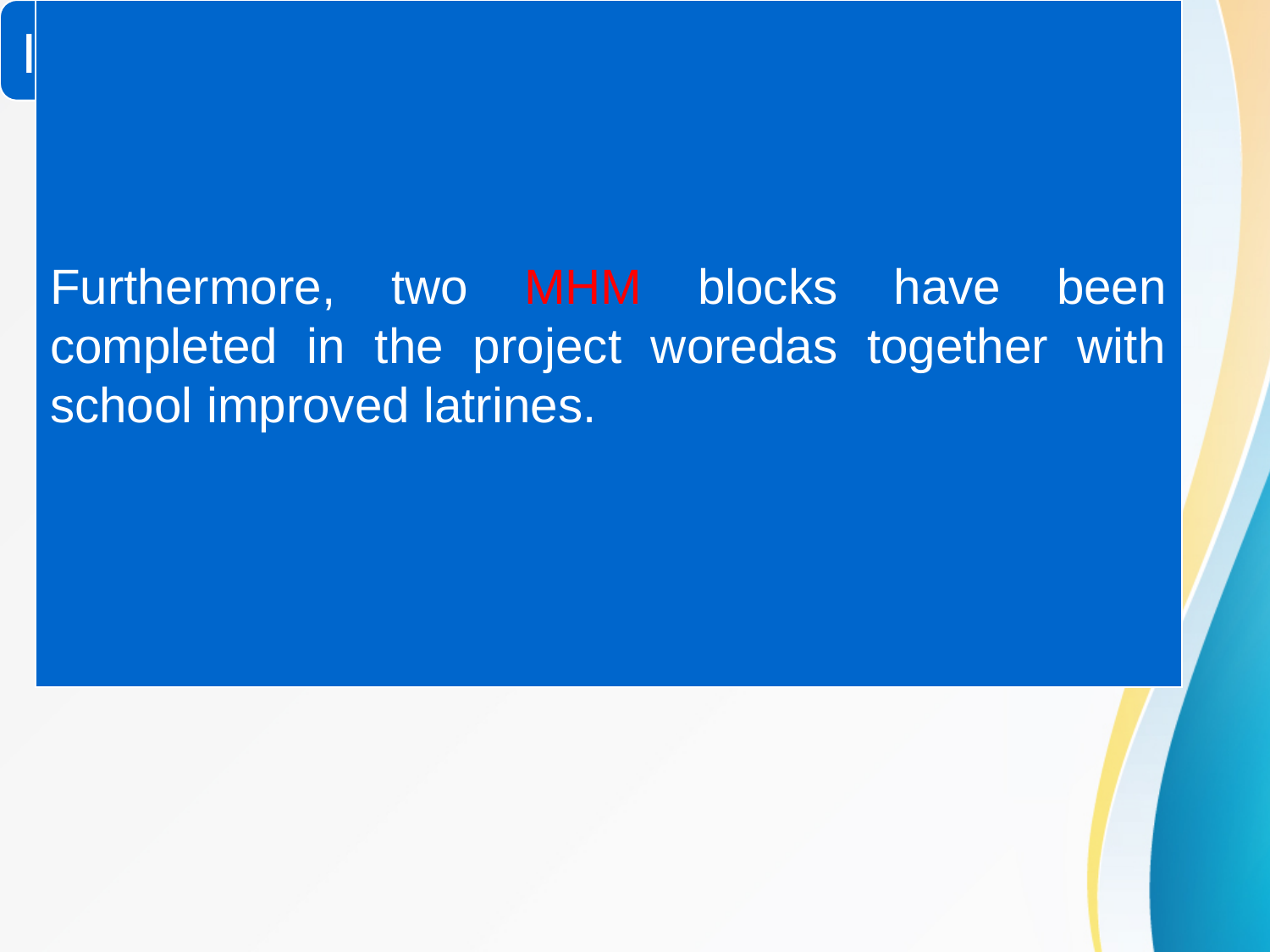

Improved institutional WASH….
Furthermore, two MHM blocks have been completed in the project woredas together with school improved latrines.

24